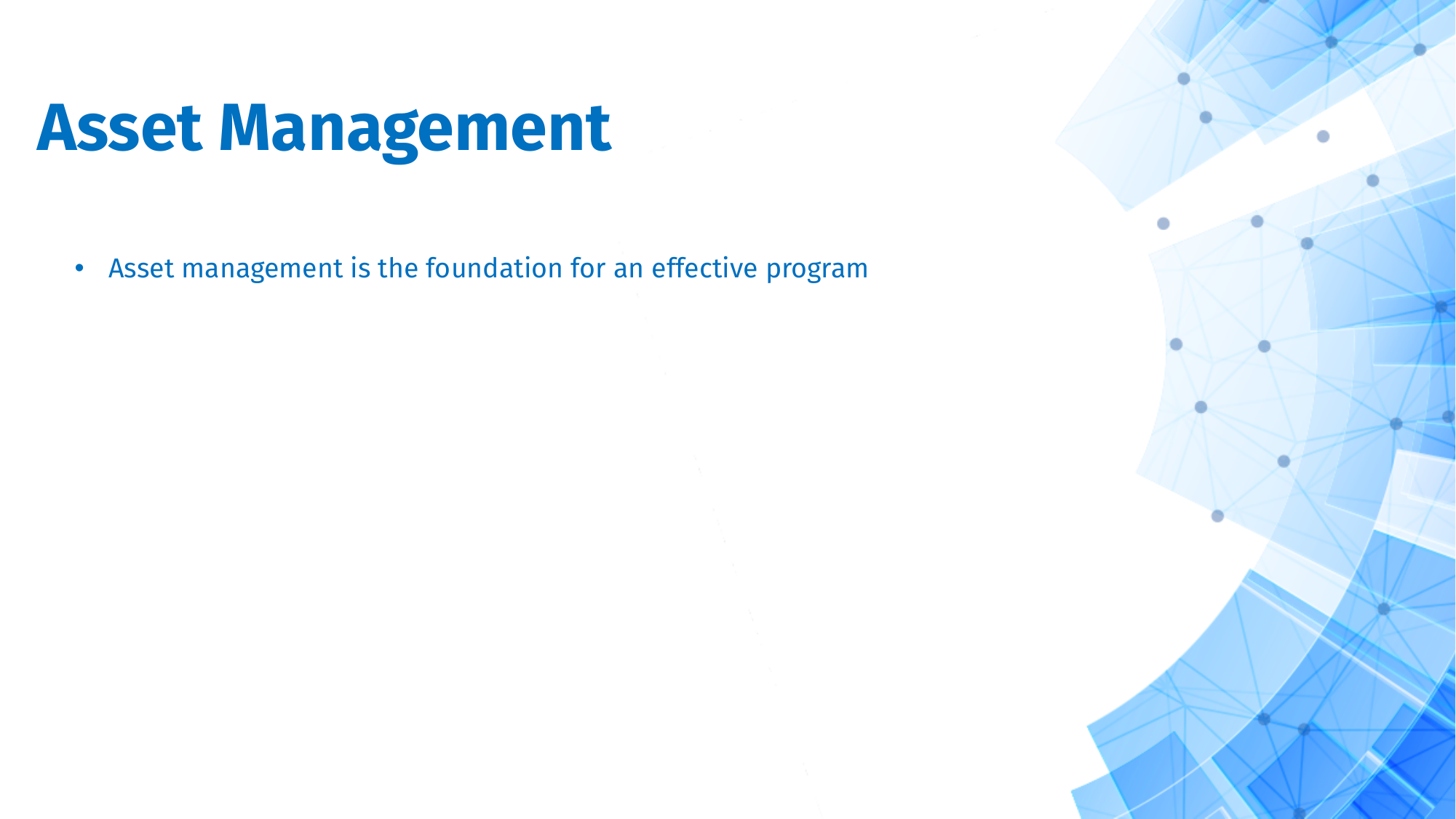

# Asset Management
Asset management is the foundation for an effective program